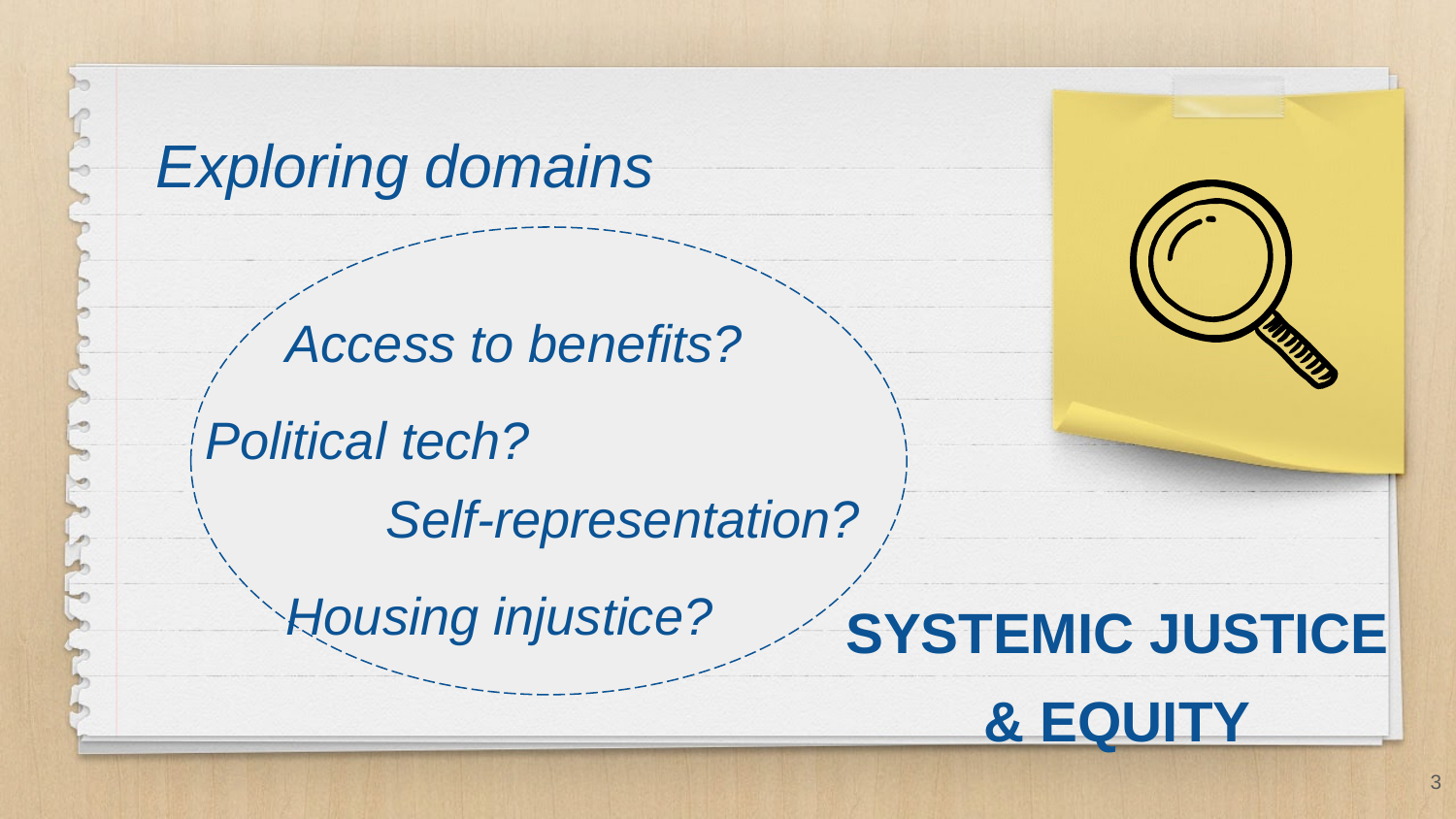

Exploring domains

Access to benefits?
Political tech?

Self-representation?
Housing injustice?
SYSTEMIC JUSTICE & EQUITY
3